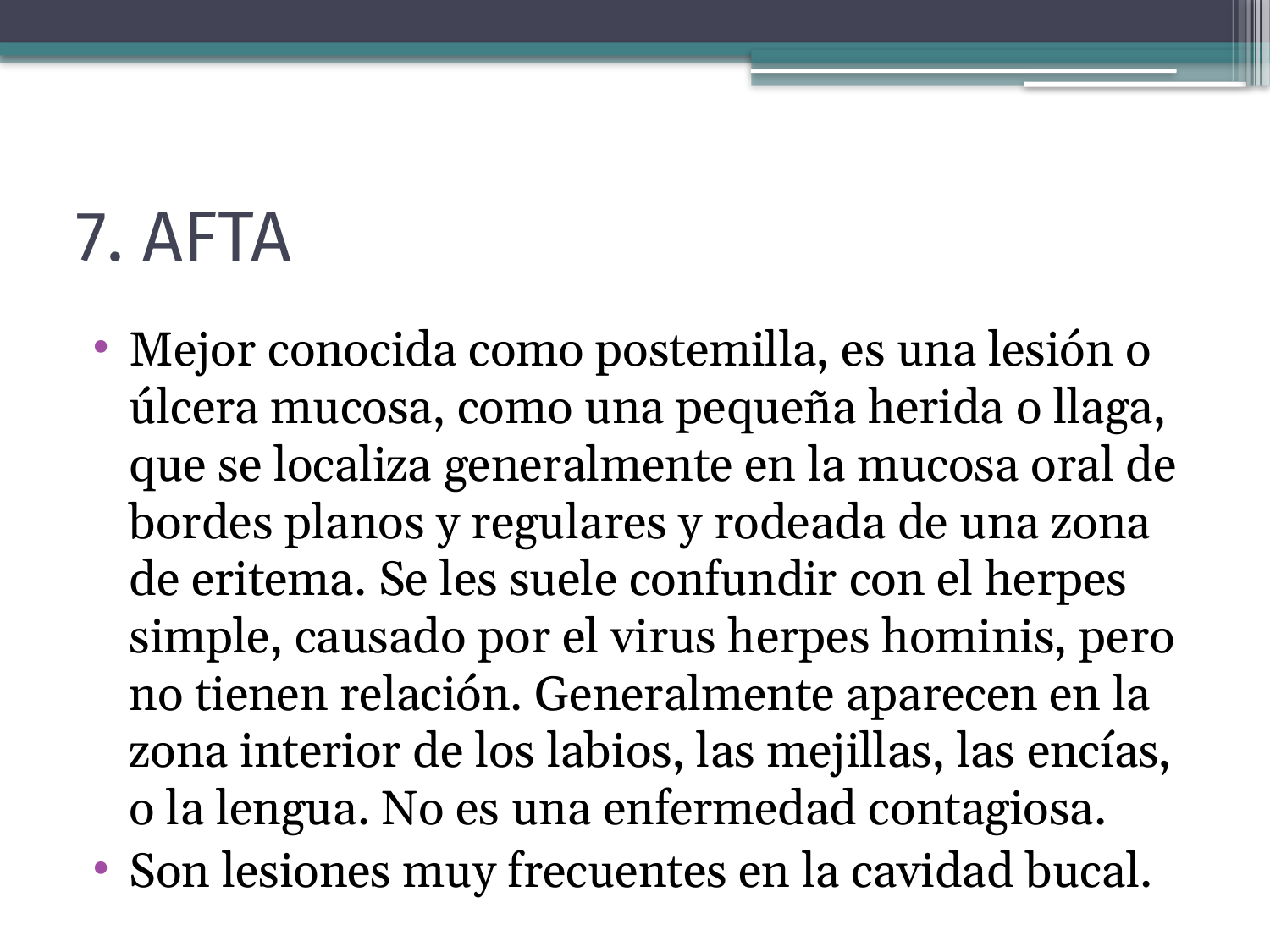

# 7. AFTA
Mejor conocida como postemilla, es una lesión o úlcera mucosa, como una pequeña herida o llaga, que se localiza generalmente en la mucosa oral de bordes planos y regulares y rodeada de una zona de eritema. Se les suele confundir con el herpes simple, causado por el virus herpes hominis, pero no tienen relación. Generalmente aparecen en la zona interior de los labios, las mejillas, las encías, o la lengua. No es una enfermedad contagiosa.
Son lesiones muy frecuentes en la cavidad bucal.